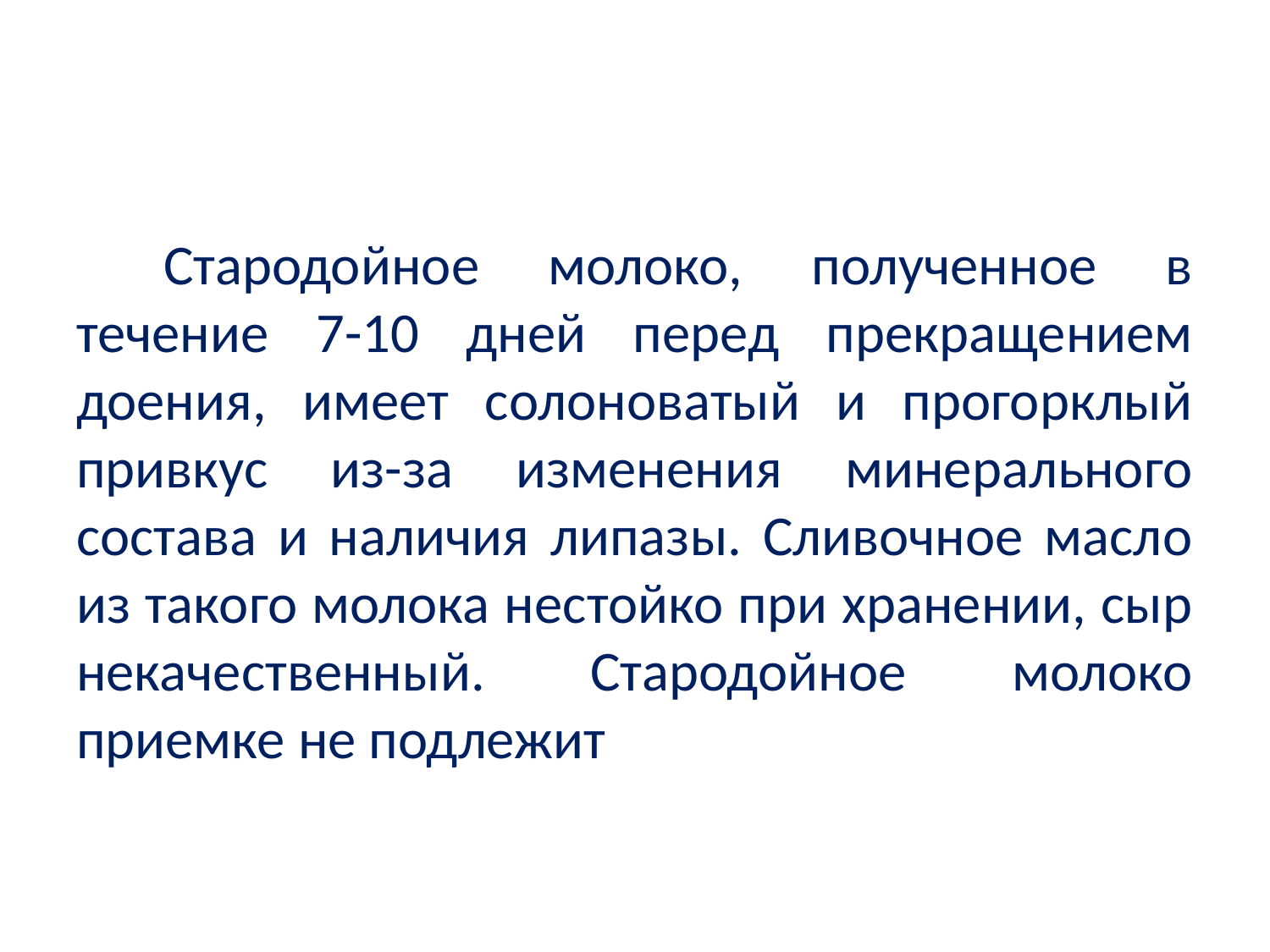

#
Стародойное молоко, полученное в течение 7-10 дней перед прекращением доения, имеет солоноватый и прогорклый привкус из-за изменения минерального состава и наличия липазы. Сливочное масло из такого молока нестойко при хранении, сыр некачественный. Стародойное молоко приемке не подлежит